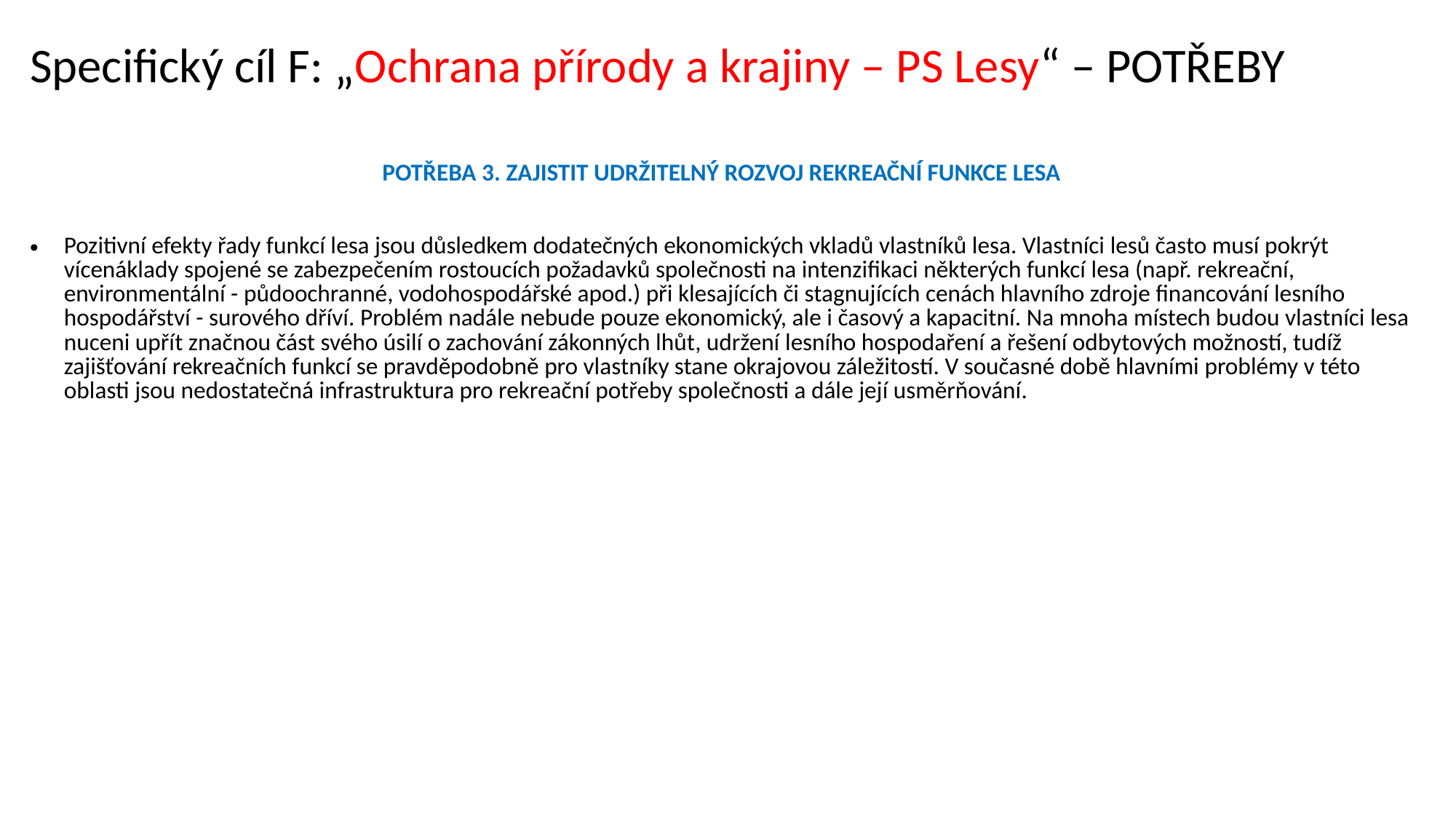

# Specifický cíl F: „Ochrana přírody a krajiny – PS Lesy“ – POTŘEBY
| POTŘEBA 3. Zajistit udržitelný rozvoj rekreační funkce lesa Pozitivní efekty řady funkcí lesa jsou důsledkem dodatečných ekonomických vkladů vlastníků lesa. Vlastníci lesů často musí pokrýt vícenáklady spojené se zabezpečením rostoucích požadavků společnosti na intenzifikaci některých funkcí lesa (např. rekreační, environmentální - půdoochranné, vodohospodářské apod.) při klesajících či stagnujících cenách hlavního zdroje financování lesního hospodářství - surového dříví. Problém nadále nebude pouze ekonomický, ale i časový a kapacitní. Na mnoha místech budou vlastníci lesa nuceni upřít značnou část svého úsilí o zachování zákonných lhůt, udržení lesního hospodaření a řešení odbytových možností, tudíž zajišťování rekreačních funkcí se pravděpodobně pro vlastníky stane okrajovou záležitostí. V současné době hlavními problémy v této oblasti jsou nedostatečná infrastruktura pro rekreační potřeby společnosti a dále její usměrňování. |
| --- |